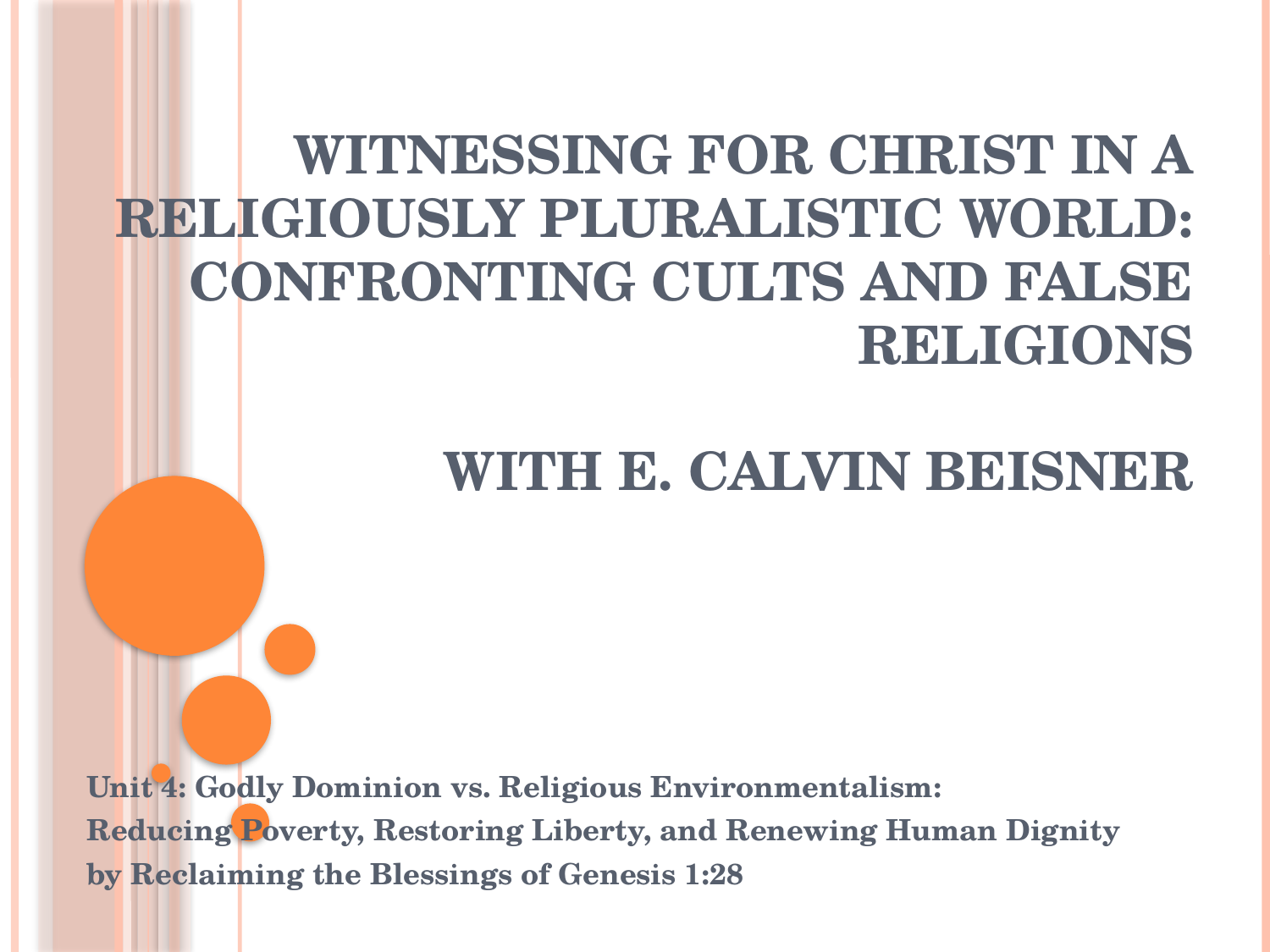

# Witnessing for Christ in a Religiously Pluralistic World: Confronting Cults and False Religions with E. Calvin Beisner
Unit 4: Godly Dominion vs. Religious Environmentalism:
Reducing Poverty, Restoring Liberty, and Renewing Human Dignity
by Reclaiming the Blessings of Genesis 1:28